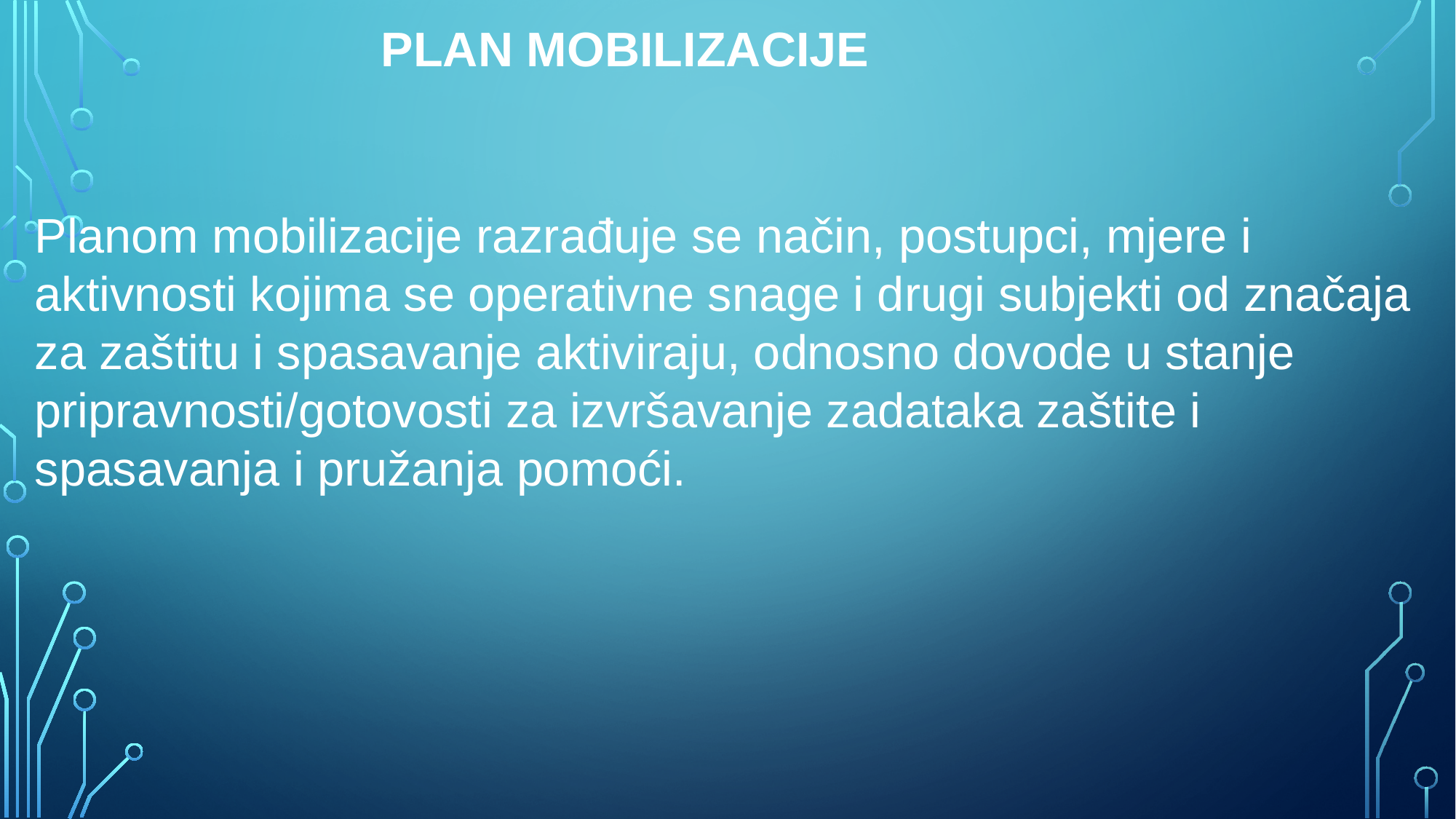

PLAN MOBILIZACIJE
Planom mobilizacije razrađuje se način, postupci, mjere i aktivnosti kojima se operativne snage i drugi subjekti od značaja za zaštitu i spasavanje aktiviraju, odnosno dovode u stanje pripravnosti/gotovosti za izvršavanje zadataka zaštite i spasavanja i pružanja pomoći.